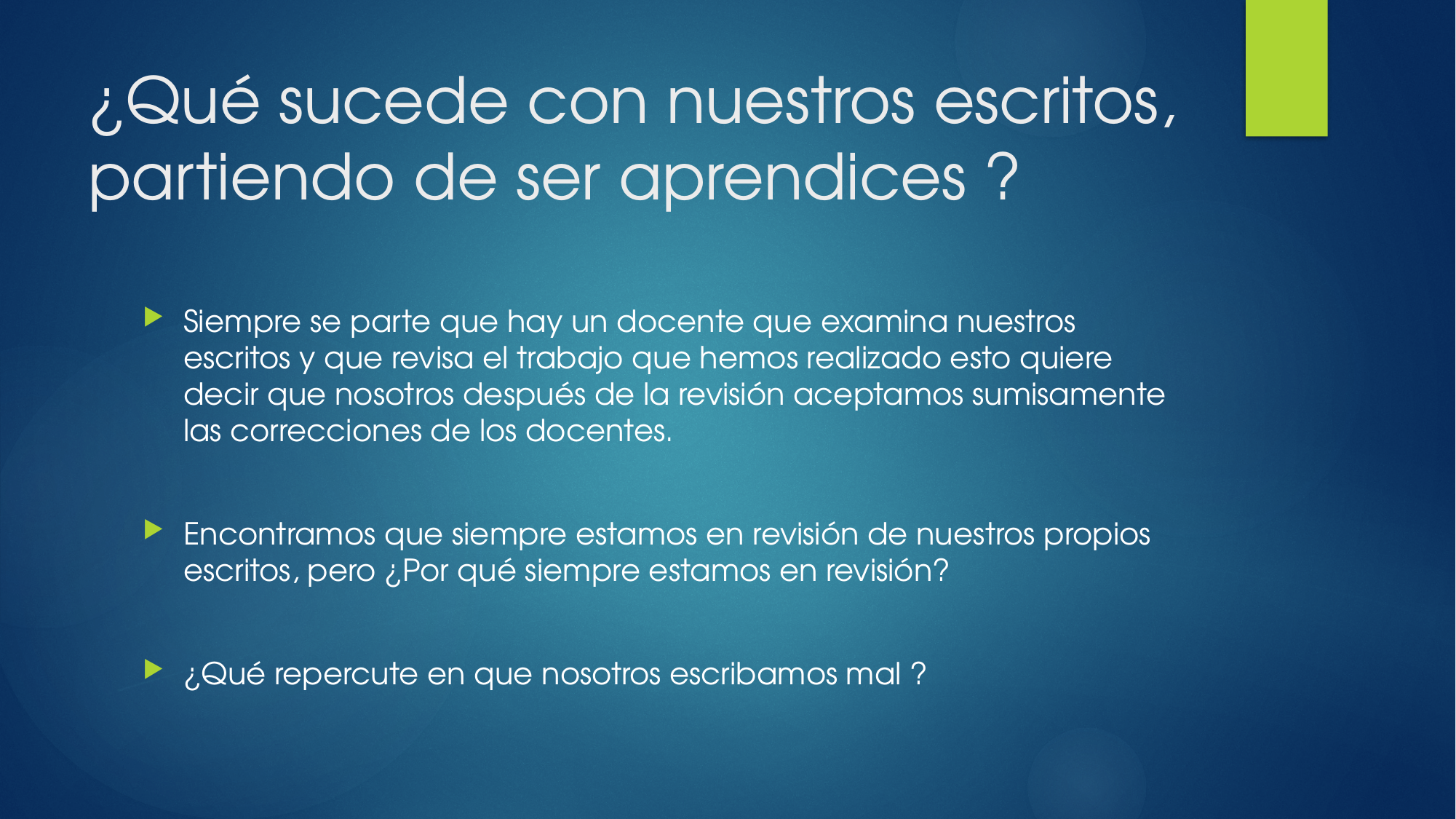

# ¿Qué sucede con nuestros escritos, partiendo de ser aprendices ?

Siempre se parte que hay un docente que examina nuestros escritos y que revisa el trabajo que hemos realizado esto quiere decir que nosotros después de la revisión aceptamos sumisamente las correcciones de los docentes.

Encontramos que siempre estamos en revisión de nuestros propios escritos, pero ¿Por qué siempre estamos en revisión?

¿Qué repercute en que nosotros escribamos mal ?